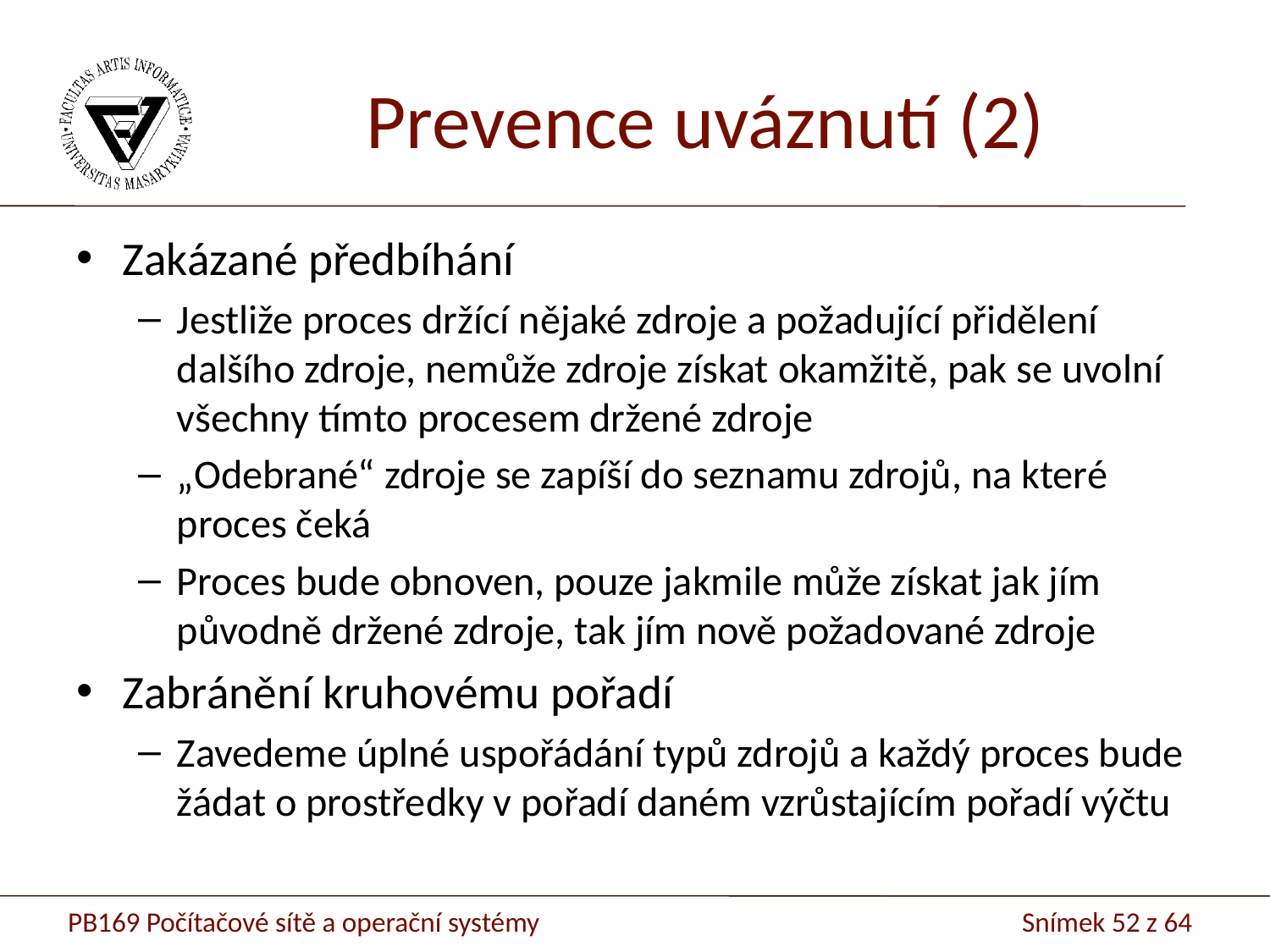

# Prevence uváznutí (2)
Zakázané předbíhání
Jestliže proces držící nějaké zdroje a požadující přidělení dalšího zdroje, nemůže zdroje získat okamžitě, pak se uvolní všechny tímto procesem držené zdroje
„Odebrané“ zdroje se zapíší do seznamu zdrojů, na které proces čeká
Proces bude obnoven, pouze jakmile může získat jak jím původně držené zdroje, tak jím nově požadované zdroje
Zabránění kruhovému pořadí
Zavedeme úplné uspořádání typů zdrojů a každý proces bude žádat o prostředky v pořadí daném vzrůstajícím pořadí výčtu